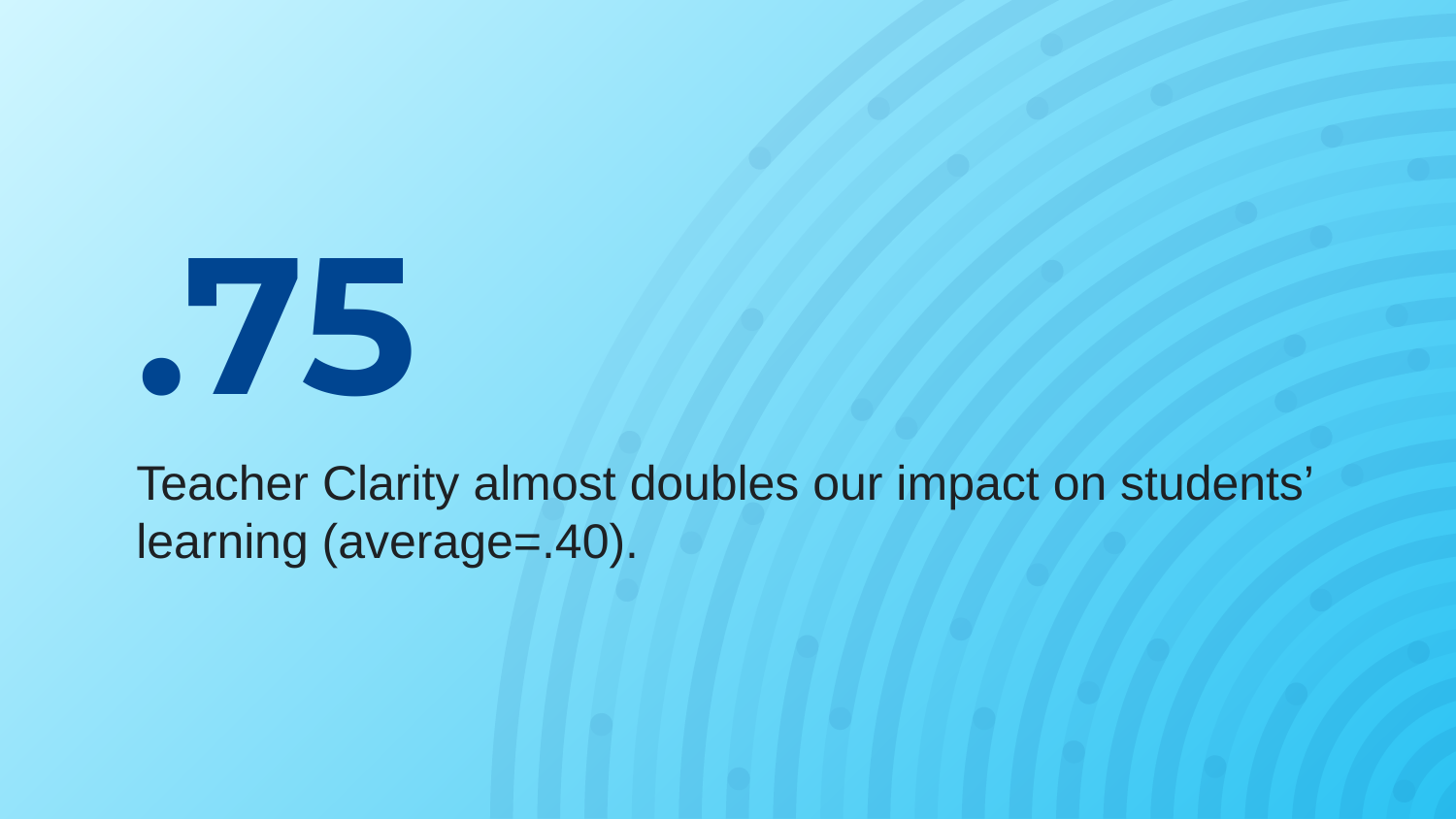

.75
Teacher Clarity almost doubles our impact on students’ learning (average=.40).